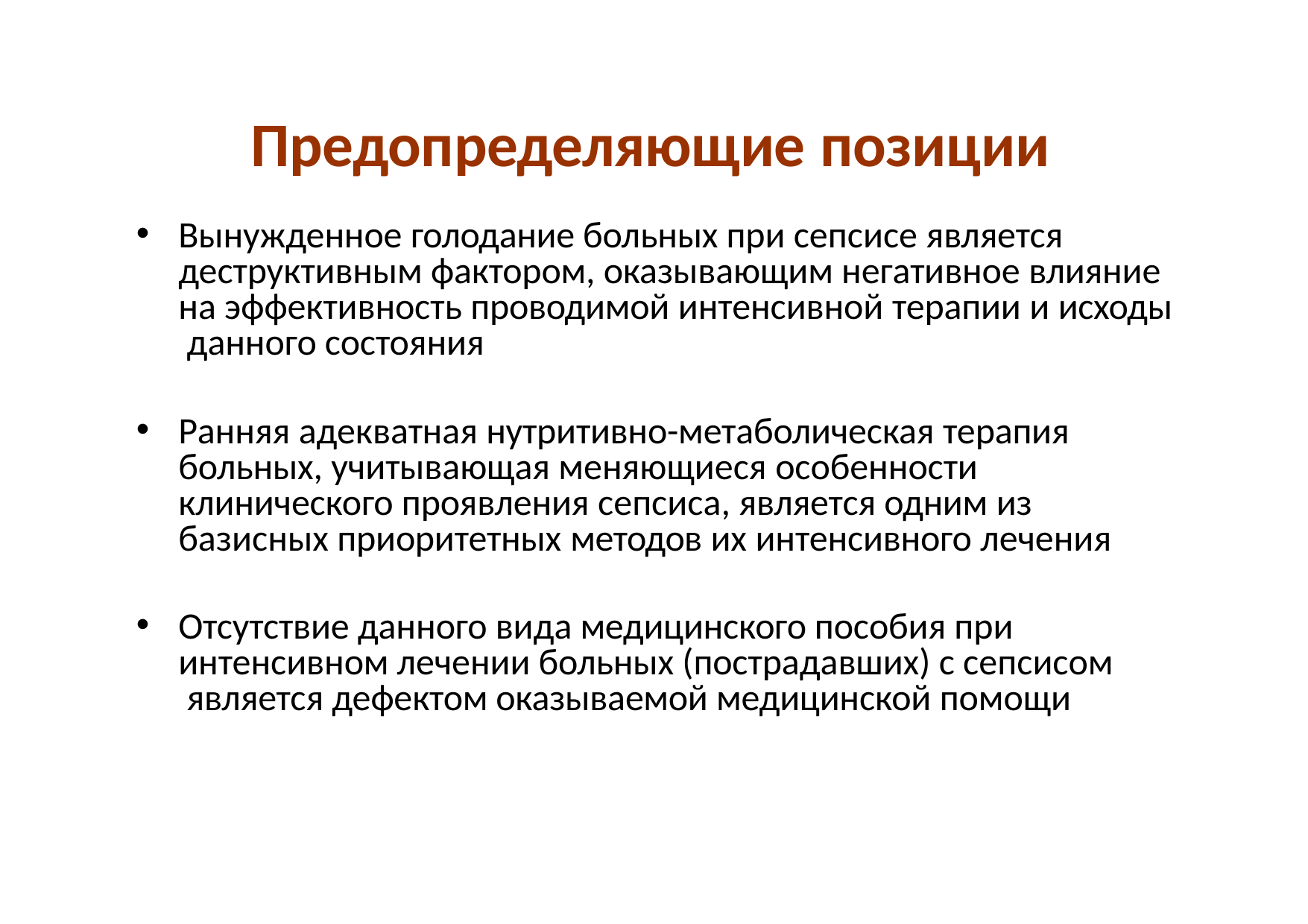

# Предопределяющие позиции
Вынужденное голодание больных при сепсисе является  деструктивным фактором, оказывающим негативное влияние  на эффективность проводимой интенсивной терапии и исходы  данного состояния

Ранняя адекватная нутритивно-метаболическая терапия  больных, учитывающая меняющиеся особенности  клинического проявления сепсиса, является одним из  базисных приоритетных методов их интенсивного лечения

Отсутствие данного вида медицинского пособия при  интенсивном лечении больных (пострадавших) с сепсисом  является дефектом оказываемой медицинской помощи